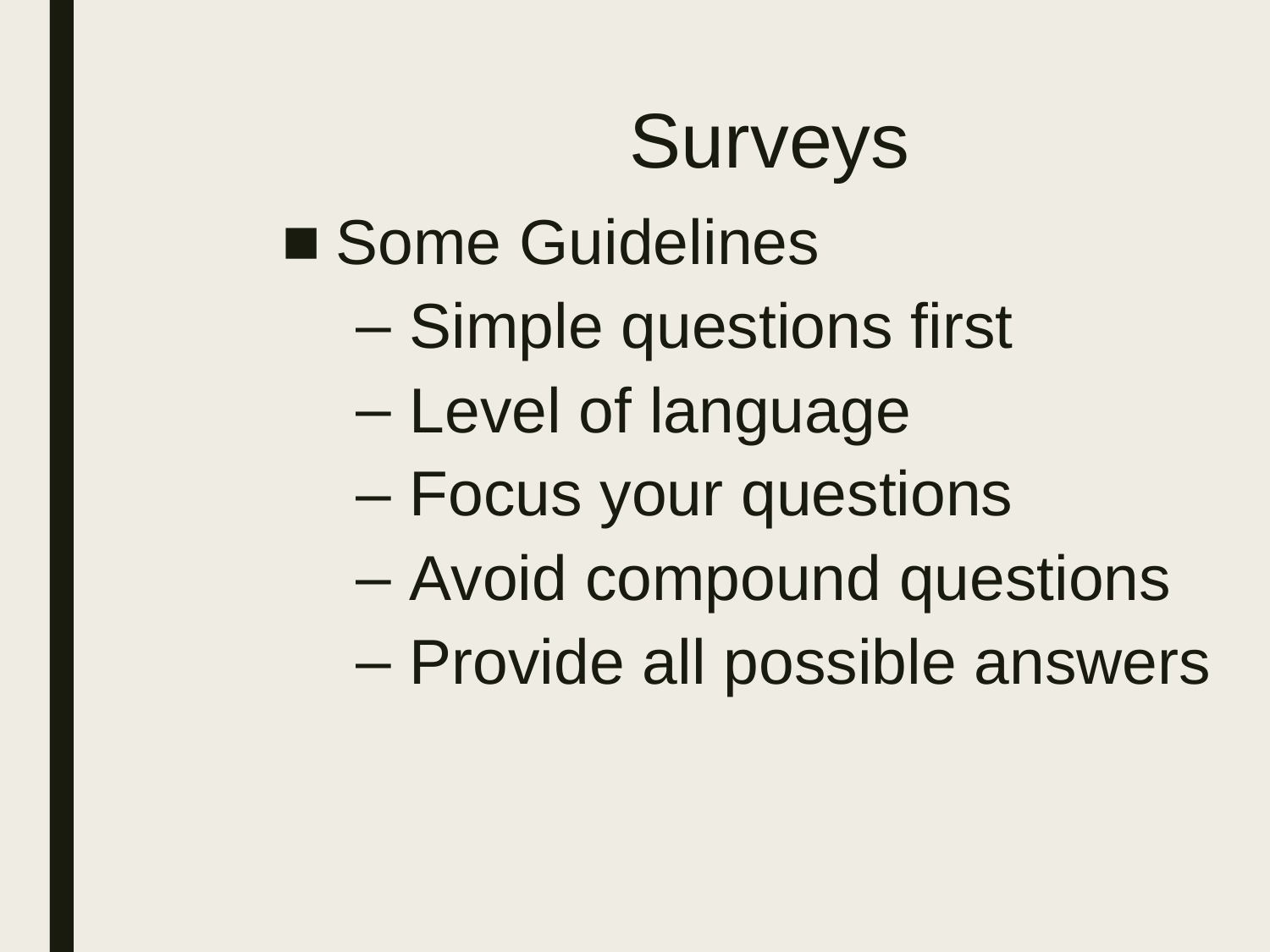

Surveys
Some Guidelines
Simple questions first
Level of language
Focus your questions
Avoid compound questions
Provide all possible answers